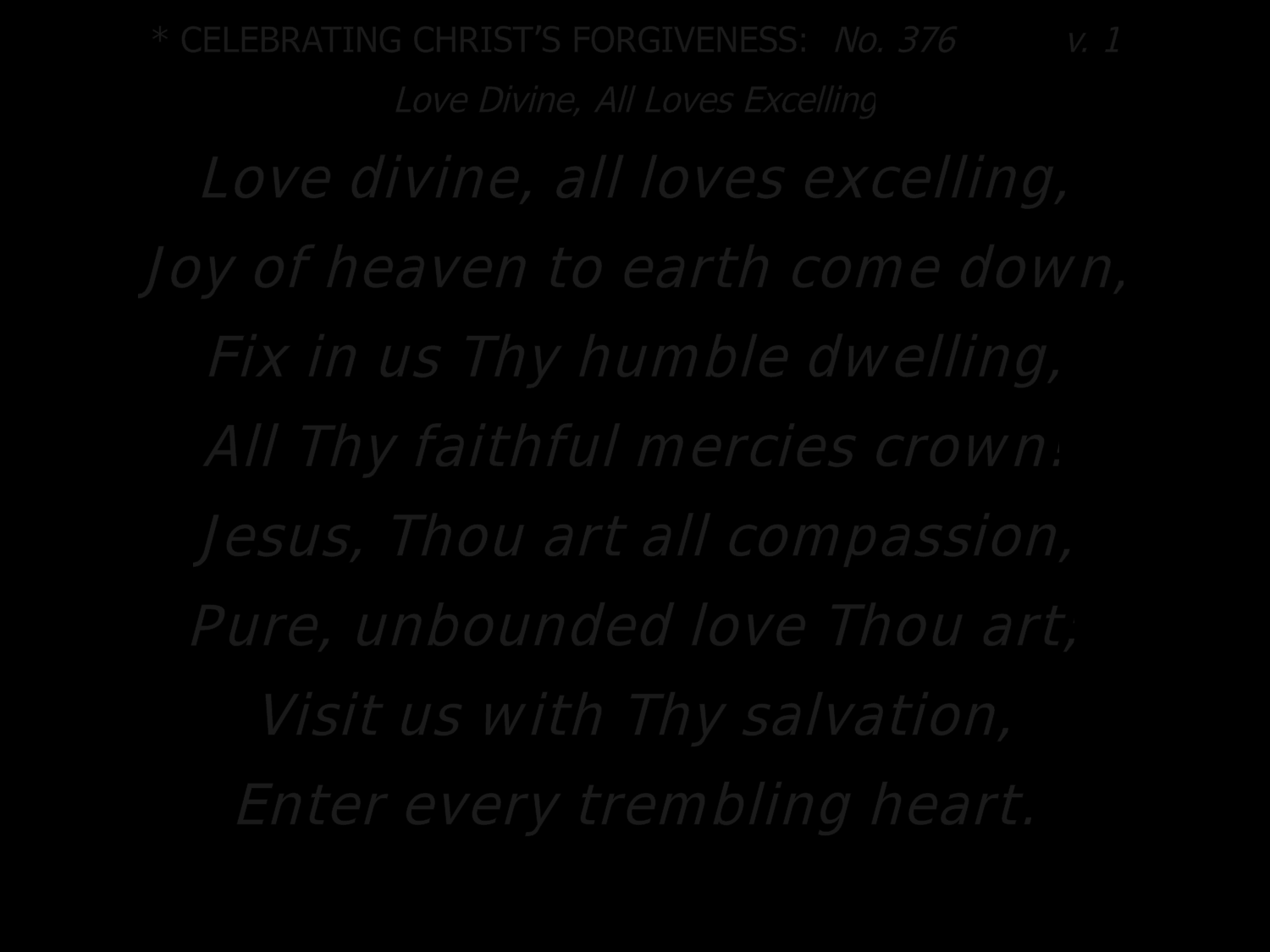

* CELEBRATING CHRIST’S FORGIVENESS:  No. 376          v. 1
Love Divine, All Loves Excelling
Love divine, all loves excelling,
Joy of heaven to earth come down,
Fix in us Thy humble dwelling,
All Thy faithful mercies crown!
Jesus, Thou art all compassion,
Pure, unbounded love Thou art;
Visit us with Thy salvation,
Enter every trembling heart.